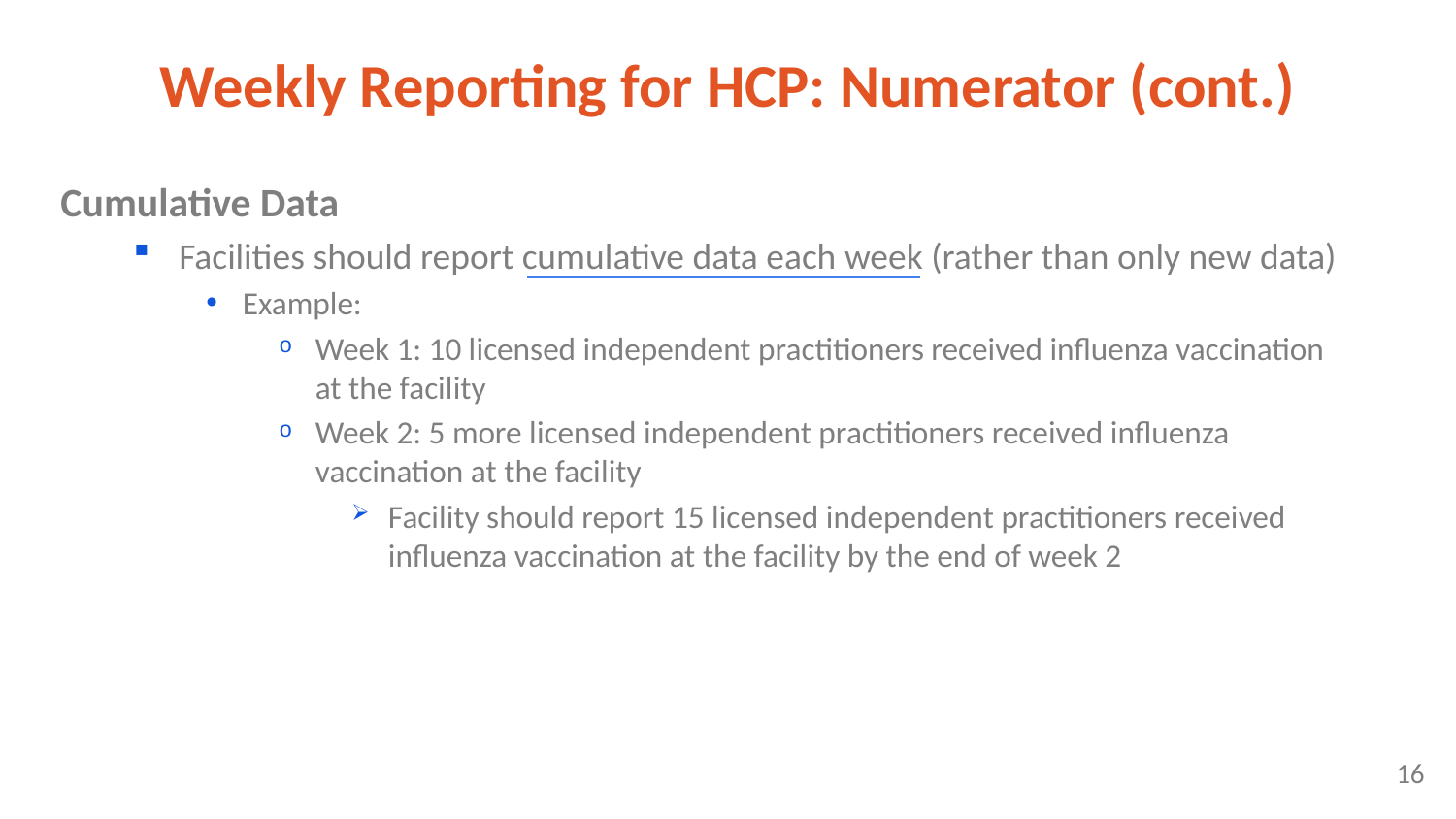

# Weekly Reporting for HCP: Numerator (cont.)
Cumulative Data
Facilities should report cumulative data each week (rather than only new data)
Example:
Week 1: 10 licensed independent practitioners received influenza vaccination at the facility
Week 2: 5 more licensed independent practitioners received influenza vaccination at the facility
Facility should report 15 licensed independent practitioners received influenza vaccination at the facility by the end of week 2

16